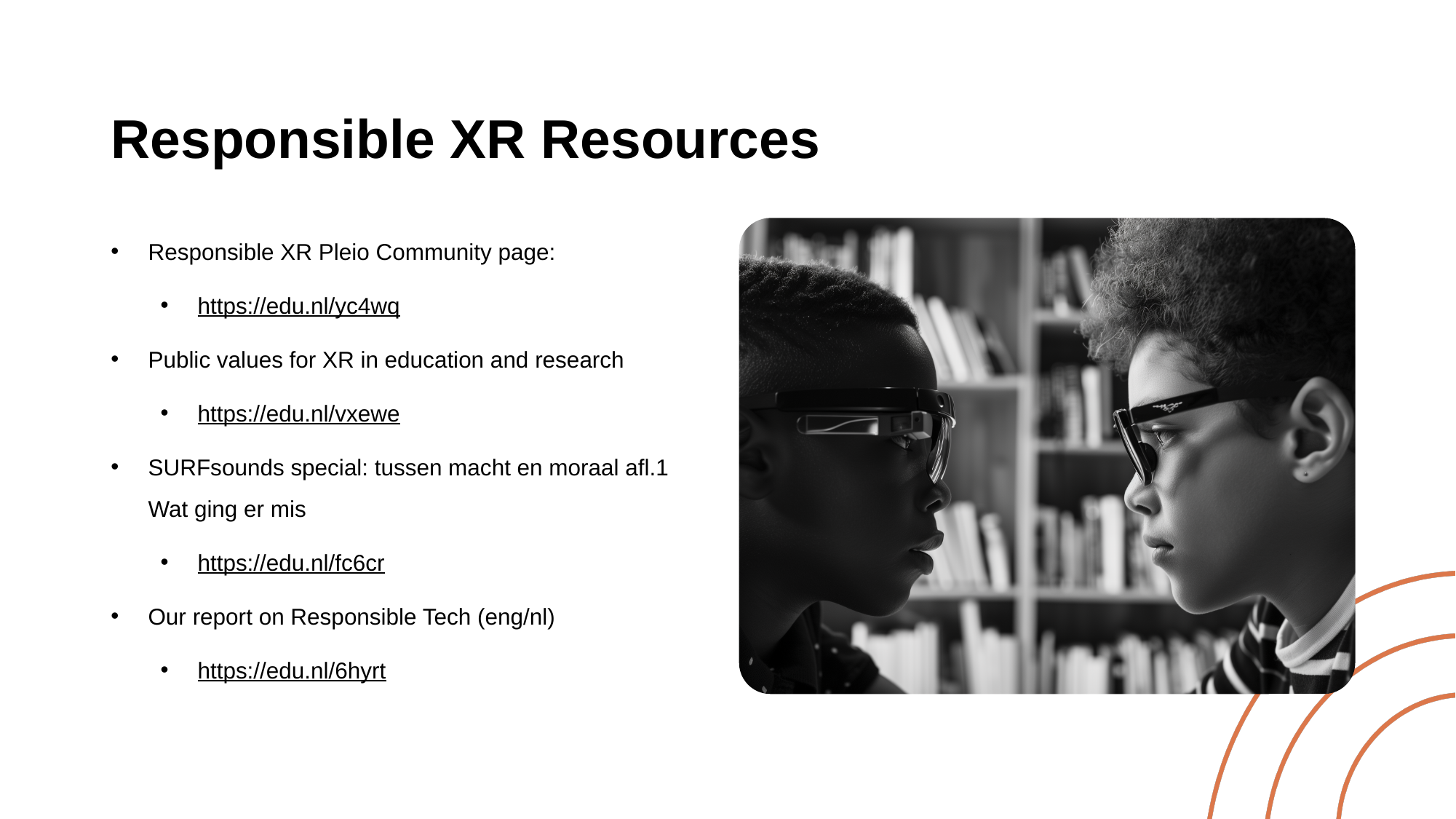

# Responsible XR Resources
Responsible XR Pleio Community page:
https://edu.nl/yc4wq
Public values for XR in education and research
https://edu.nl/vxewe
SURFsounds special: tussen macht en moraal afl.1 Wat ging er mis
https://edu.nl/fc6cr
Our report on Responsible Tech (eng/nl)
https://edu.nl/6hyrt